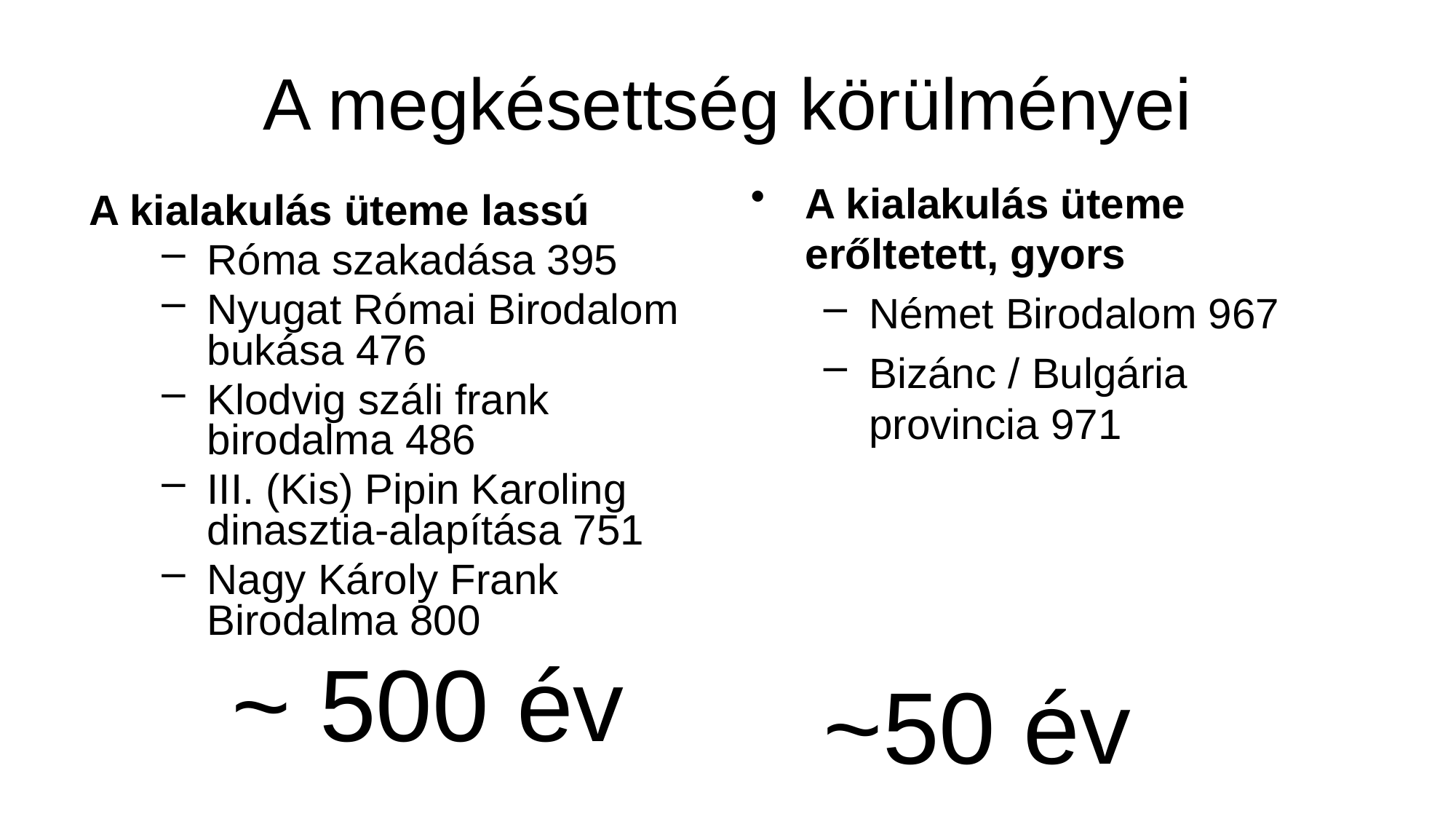

# A megkésettség körülményei
A kialakulás üteme erőltetett, gyors
Német Birodalom 967
Bizánc / Bulgária provincia 971

~50 év
A kialakulás üteme lassú
Róma szakadása 395
Nyugat Római Birodalom bukása 476
Klodvig száli frank birodalma 486
III. (Kis) Pipin Karoling dinasztia-alapítása 751
Nagy Károly Frank Birodalma 800
~ 500 év